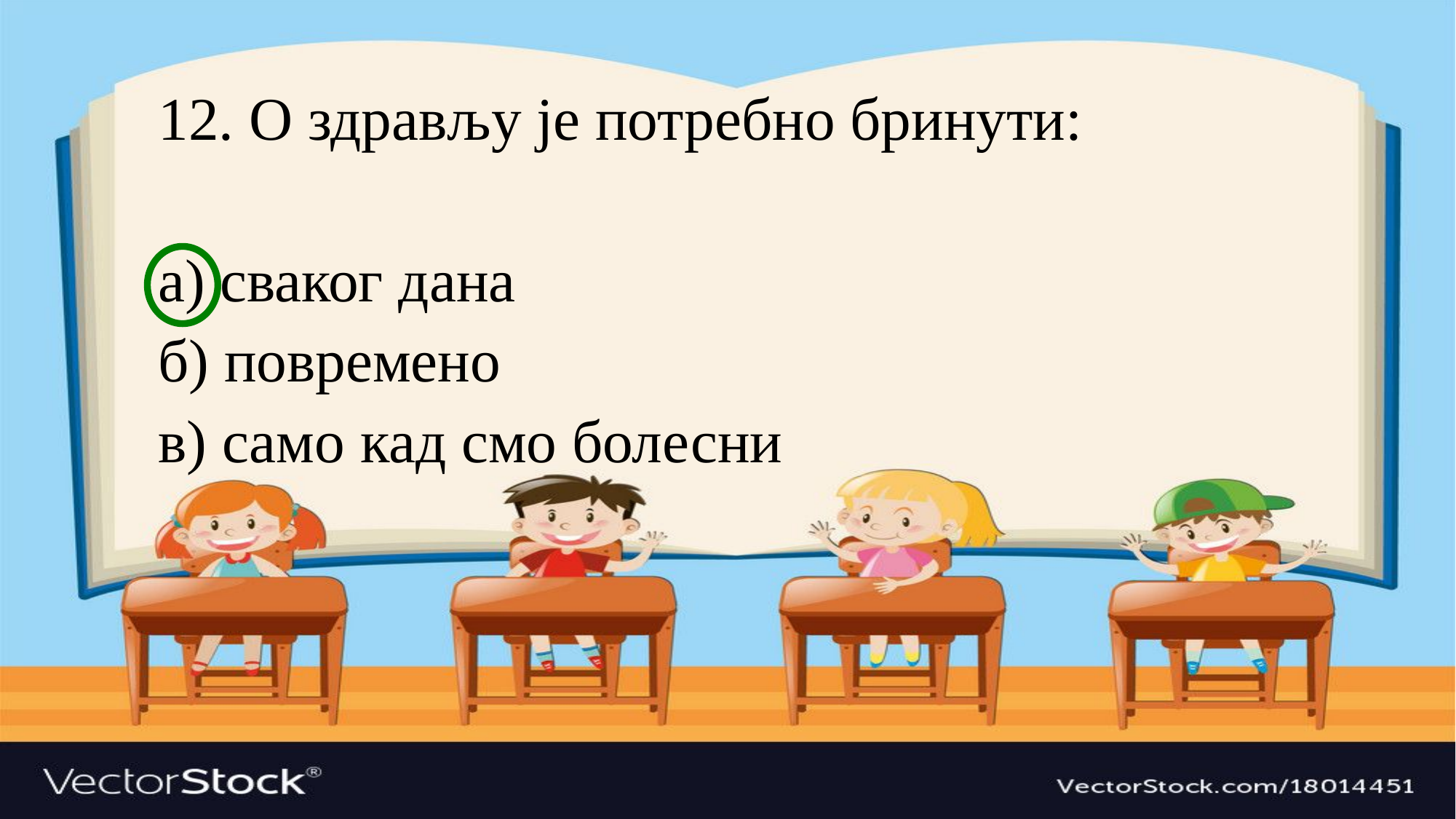

12. О здрављу је потребно бринути:

а) сваког дана
б) повремено
в) само кад смо болесни